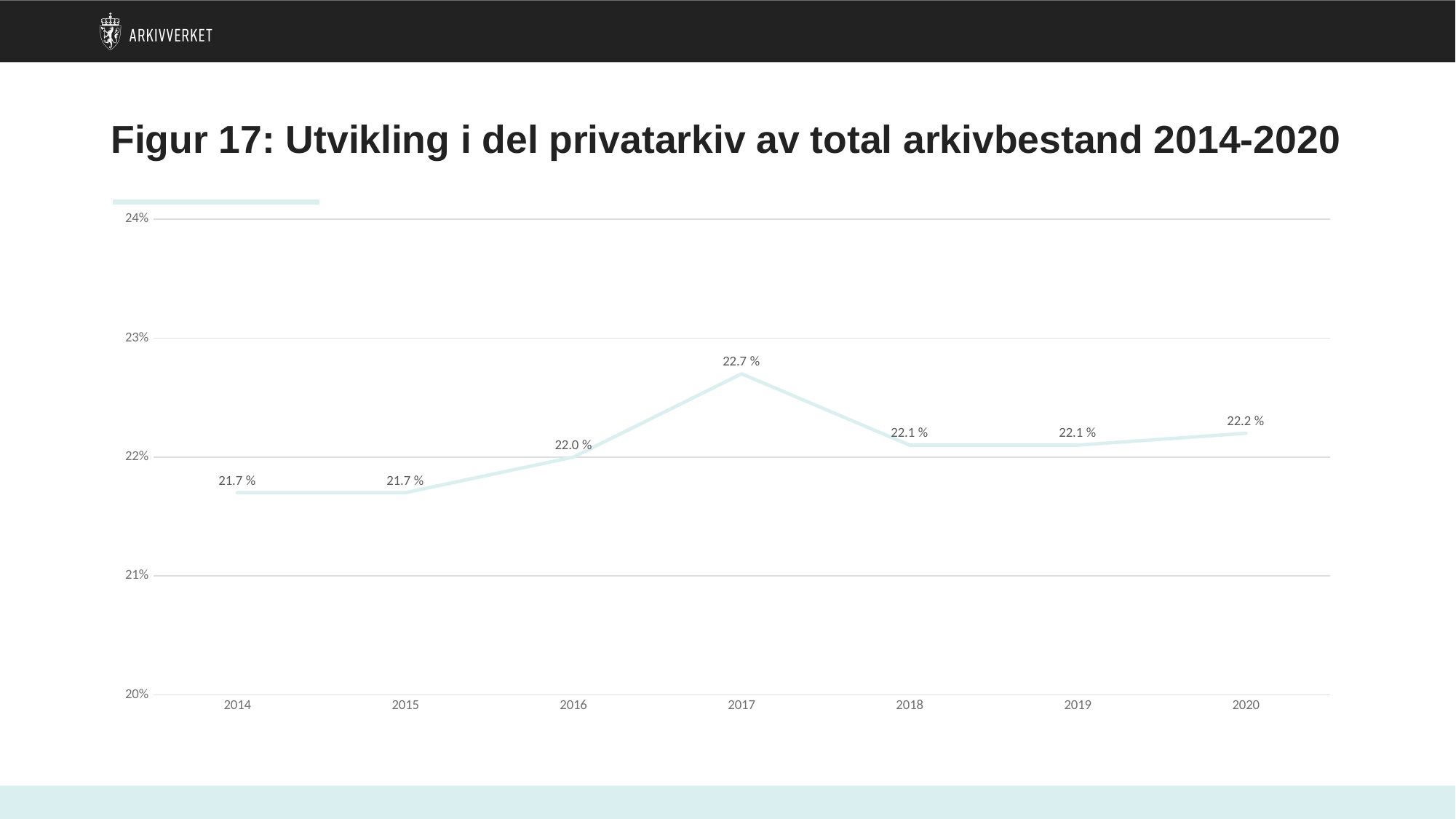

# Figur 17: Utvikling i del privatarkiv av total arkivbestand 2014-2020

### Chart

| Category |  |
|---|---|
| 2014 | 0.217 |
| 2015 | 0.217 |
| 2016 | 0.22 |
| 2017 | 0.227 |
| 2018 | 0.221 |
| 2019 | 0.221 |
| 2020 | 0.222 |